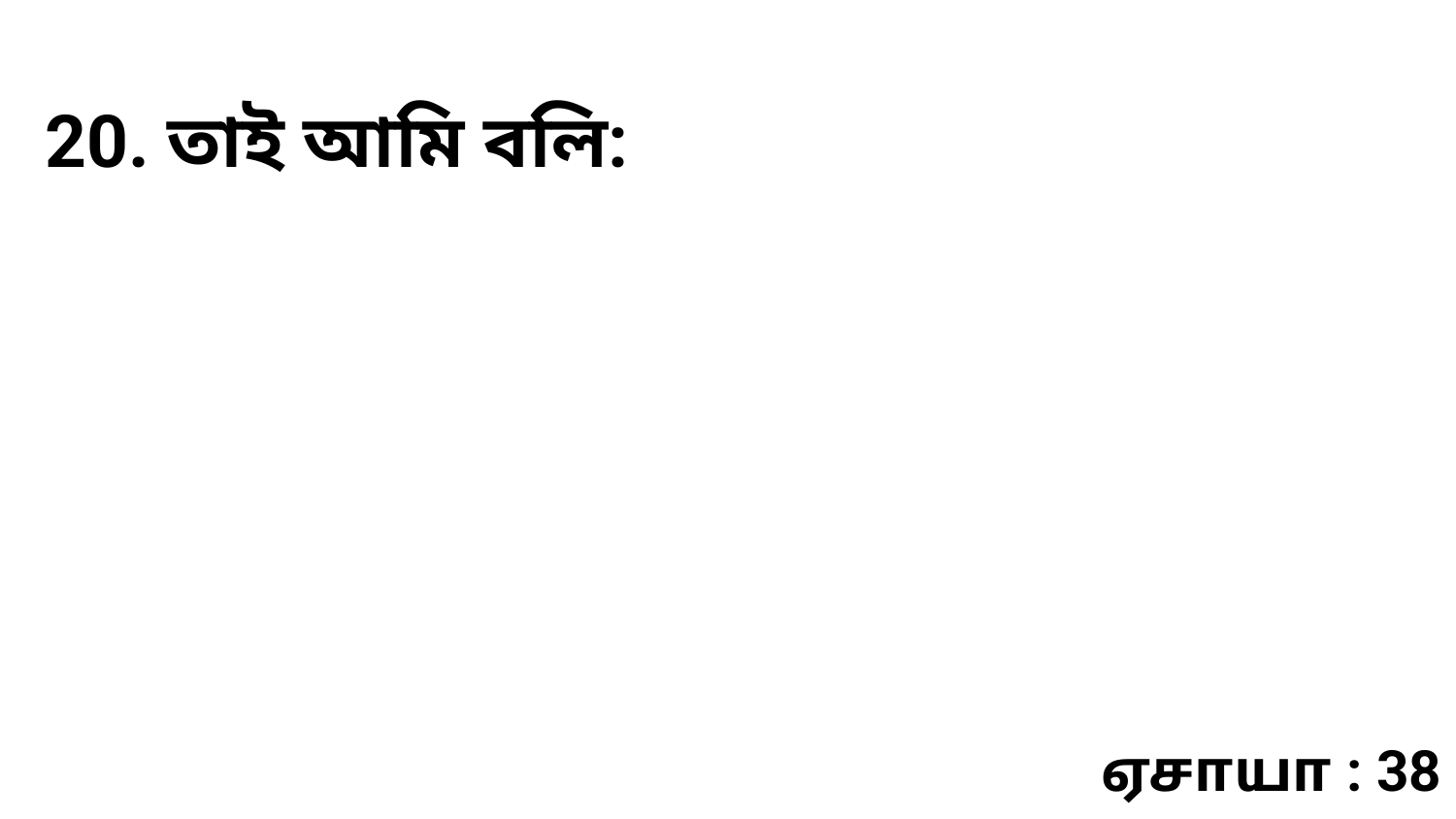

20. তাই আমি বলি:
ஏசாயா : 38